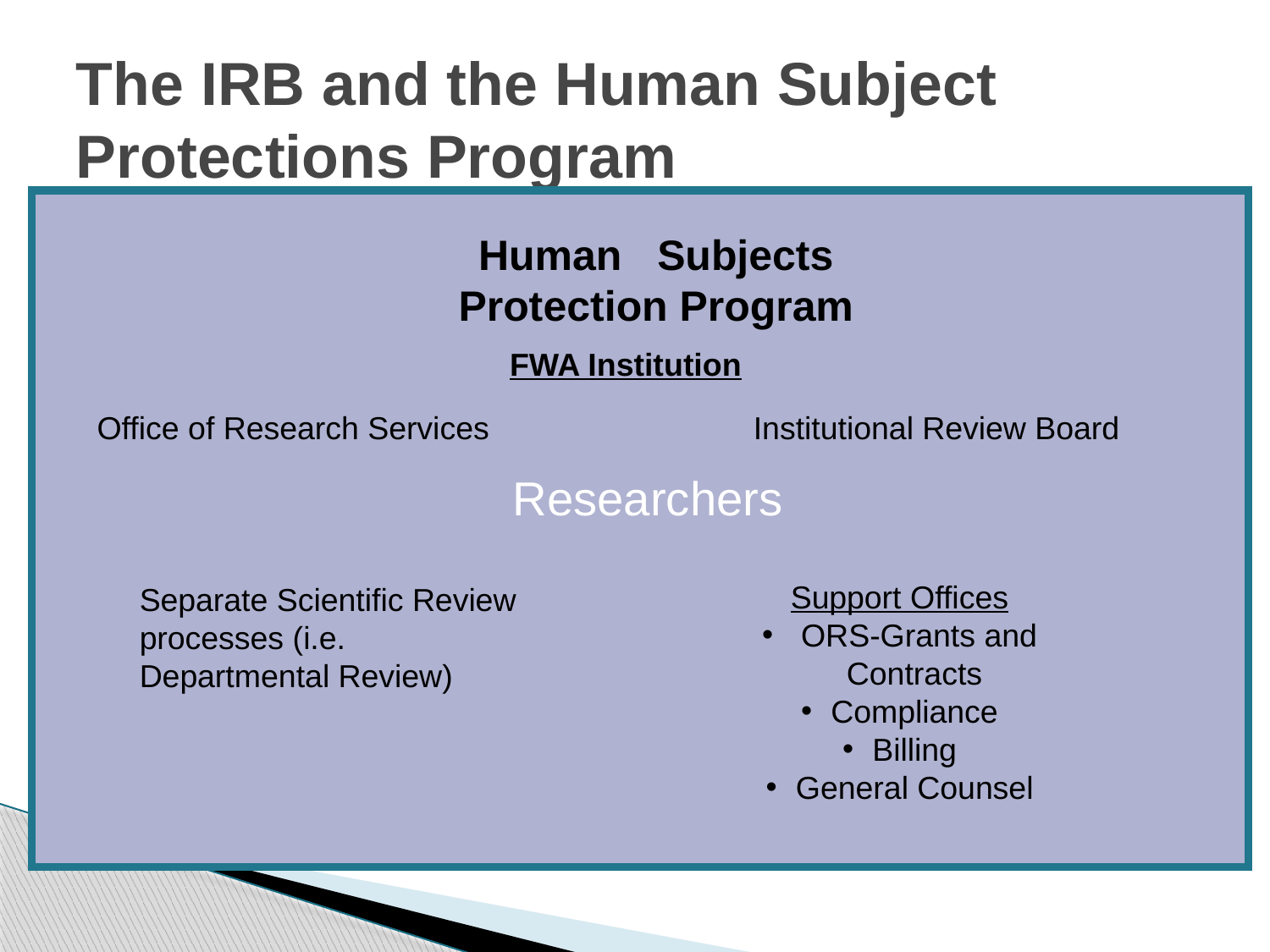

# The IRB and the Human Subject Protections Program
Researchers

Human   Subjects Protection Program
FWA Institution
Office of Research Services
Institutional Review Board
Support Offices
 ORS-Grants and Contracts
Compliance
Billing
General Counsel

Separate Scientific Review processes (i.e. Departmental Review)